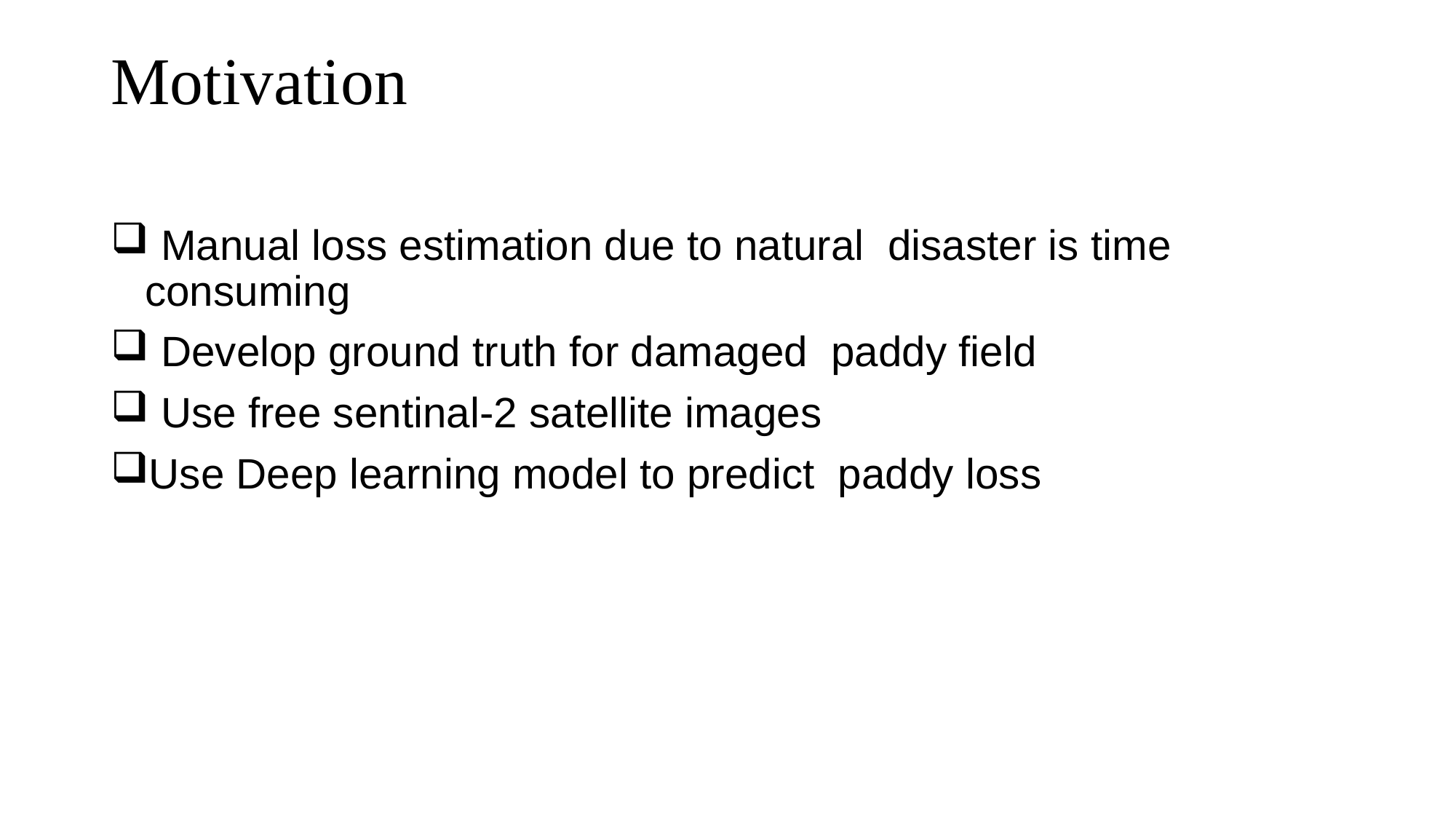

# Motivation
 Manual loss estimation due to natural  disaster is time consuming
 Develop ground truth for damaged  paddy field
 Use free sentinal-2 satellite images
Use Deep learning model to predict  paddy loss